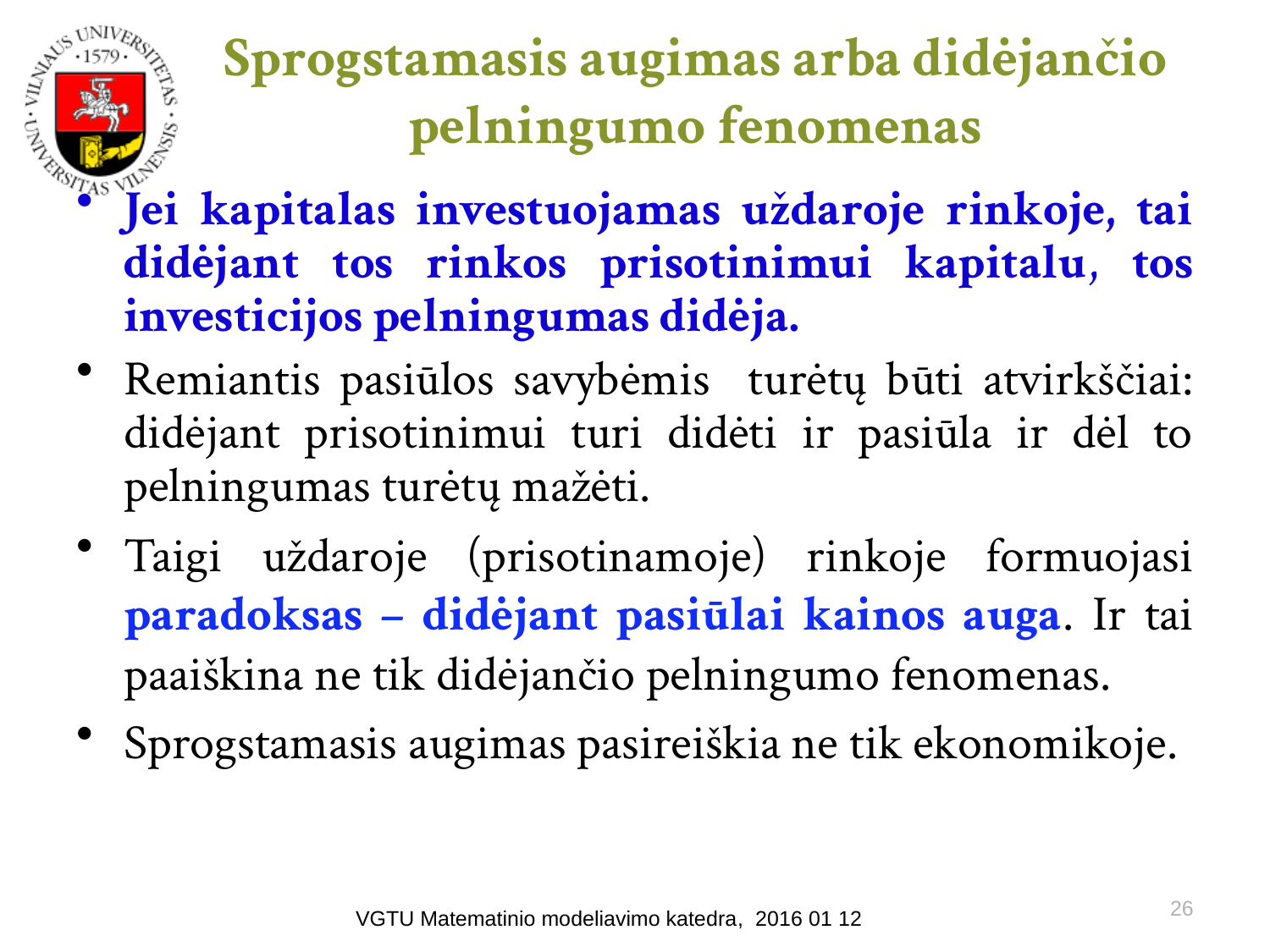

# Sprogstamasis augimas arba didėjančio pelningumo fenomenas
Jei kapitalas investuojamas uždaroje rinkoje, tai didėjant tos rinkos prisotinimui kapitalu, tos investicijos pelningumas didėja.
Remiantis pasiūlos savybėmis  turėtų būti atvirkščiai: didėjant prisotinimui turi didėti ir pasiūla ir dėl to pelningumas turėtų mažėti.
Taigi uždaroje (prisotinamoje) rinkoje formuojasi paradoksas – didėjant pasiūlai kainos auga. Ir tai paaiškina ne tik didėjančio pelningumo fenomenas.
Sprogstamasis augimas pasireiškia ne tik ekonomikoje.
26
VGTU Matematinio modeliavimo katedra,  2016 01 12